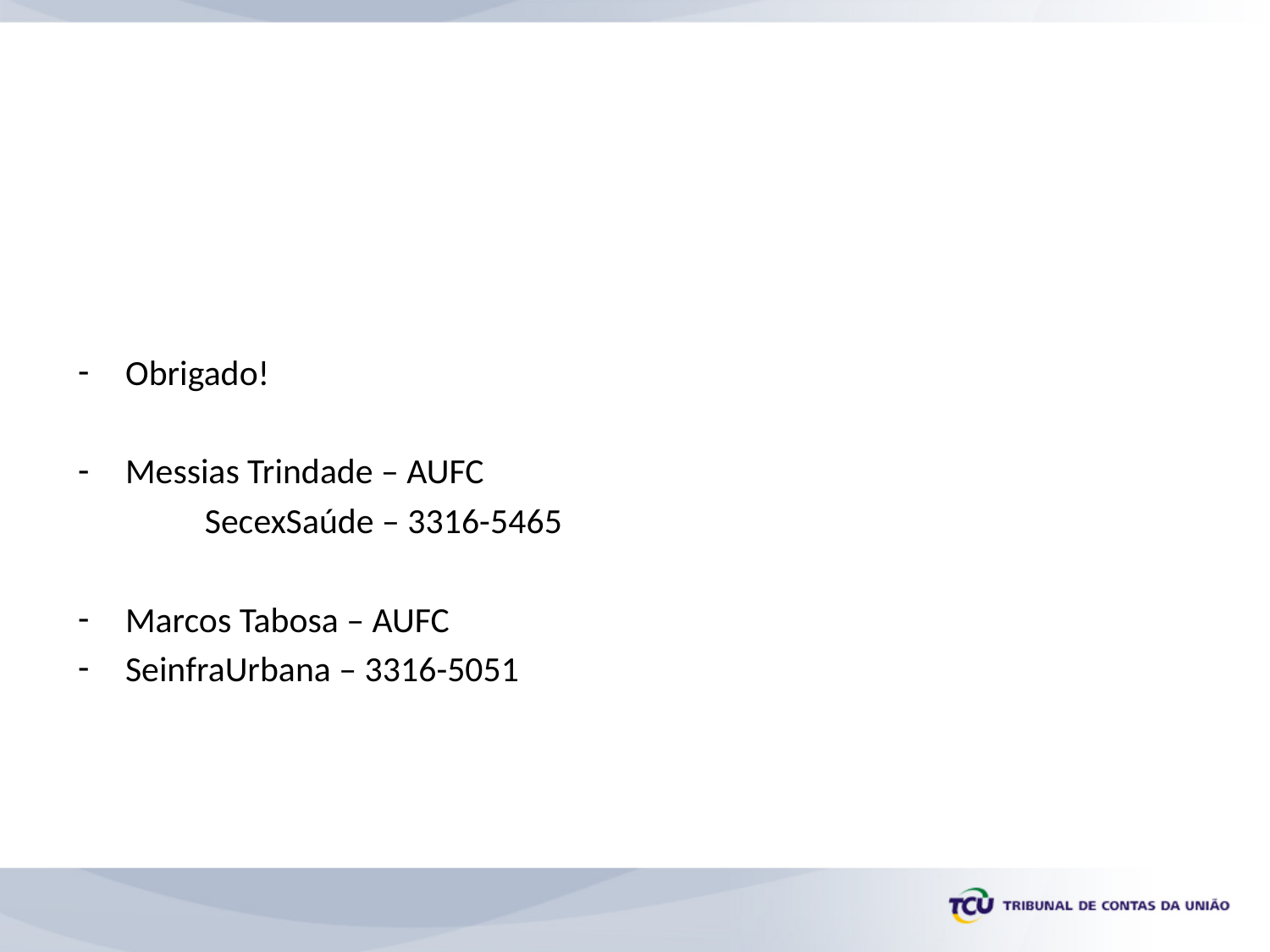

Obrigado!

Messias Trindade – AUFC
 	SecexSaúde – 3316-5465

Marcos Tabosa – AUFC
SeinfraUrbana – 3316-5051